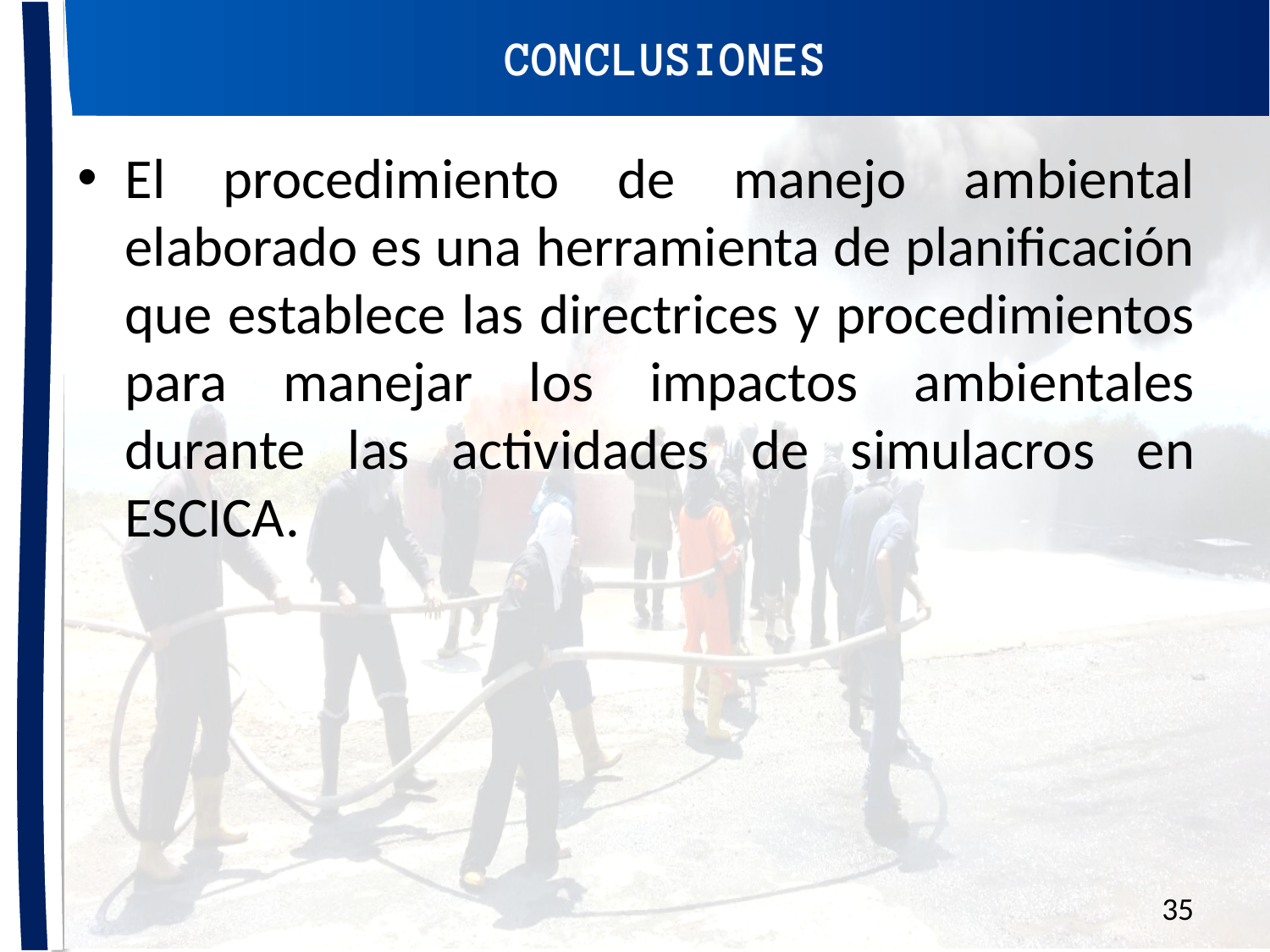

CONCLUSIONES
El procedimiento de manejo ambiental elaborado es una herramienta de planificación que establece las directrices y procedimientos para manejar los impactos ambientales durante las actividades de simulacros en ESCICA.

35